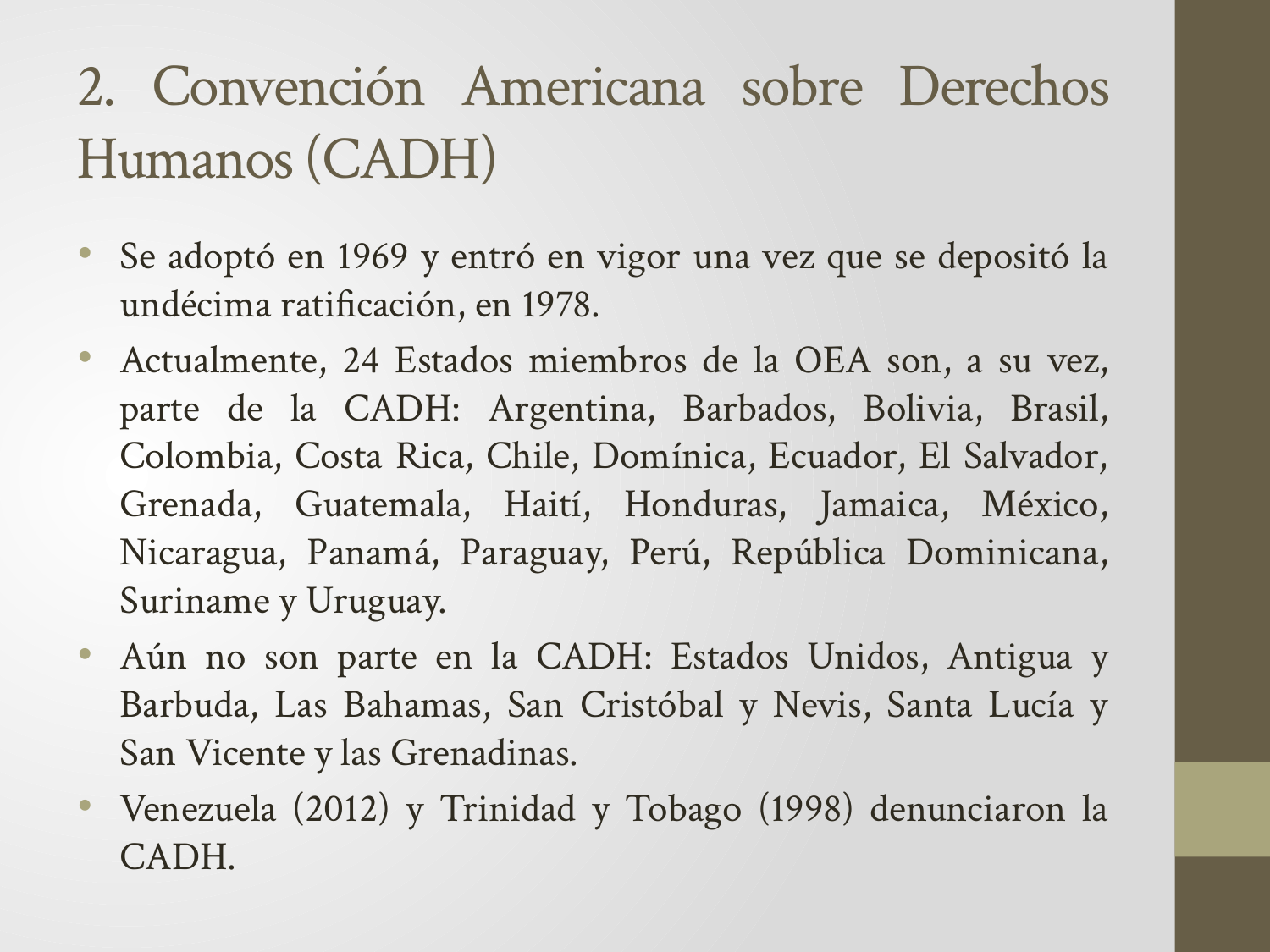

# 2. Convención Americana sobre Derechos Humanos (CADH)
Se adoptó en 1969 y entró en vigor una vez que se depositó la undécima ratificación, en 1978.
Actualmente, 24 Estados miembros de la OEA son, a su vez, parte de la CADH: Argentina, Barbados, Bolivia, Brasil, Colombia, Costa Rica, Chile, Domínica, Ecuador, El Salvador, Grenada, Guatemala, Haití, Honduras, Jamaica, México, Nicaragua, Panamá, Paraguay, Perú, República Dominicana, Suriname y Uruguay.
Aún no son parte en la CADH: Estados Unidos, Antigua y Barbuda, Las Bahamas, San Cristóbal y Nevis, Santa Lucía y San Vicente y las Grenadinas.
Venezuela (2012) y Trinidad y Tobago (1998) denunciaron la CADH.